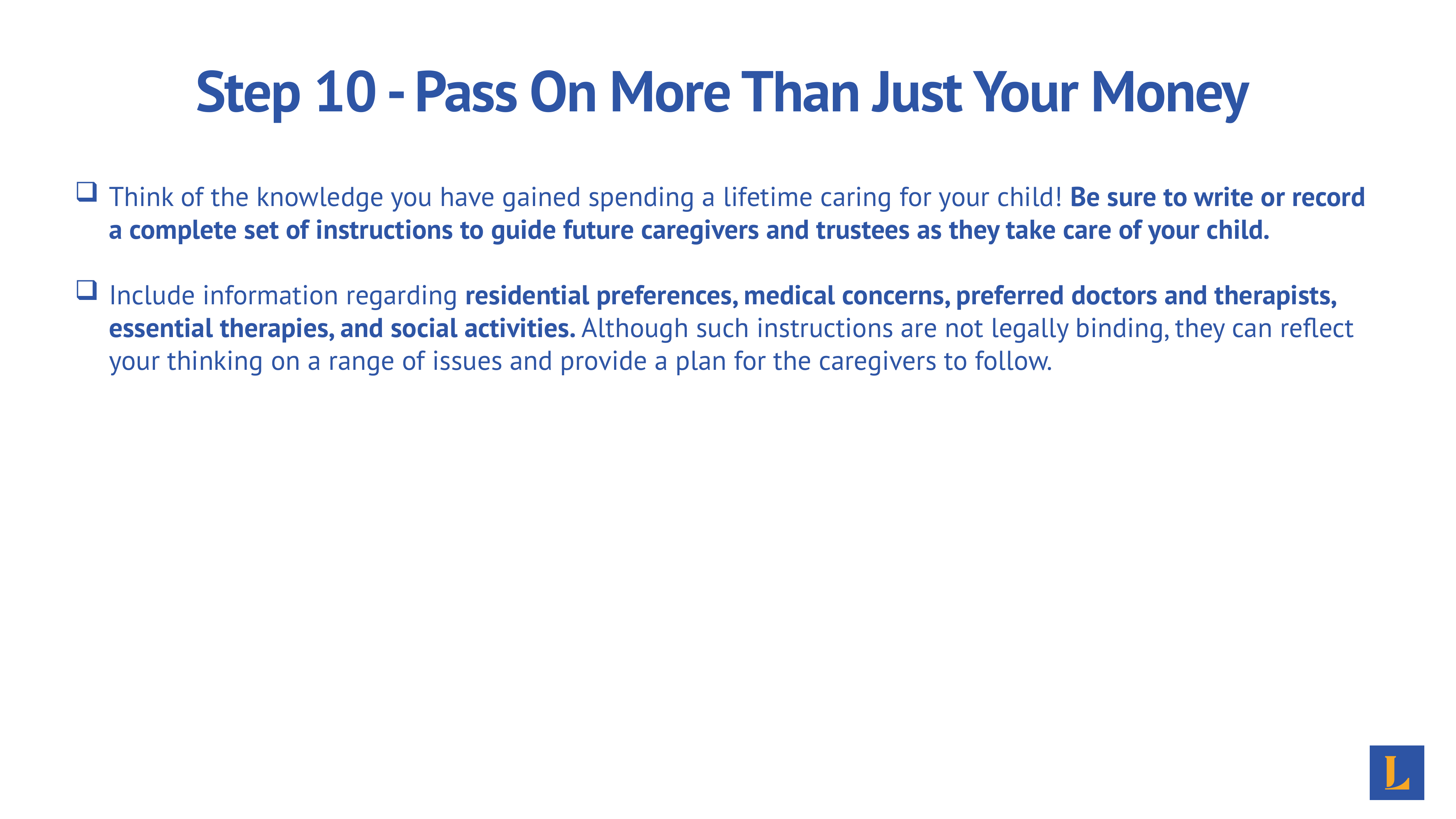

# Step 10 - Pass On More Than Just Your Money
Think of the knowledge you have gained spending a lifetime caring for your child! Be sure to write or record a complete set of instructions to guide future caregivers and trustees as they take care of your child.

Include information regarding residential preferences, medical concerns, preferred doctors and therapists, essential therapies, and social activities. Although such instructions are not legally binding, they can reflect your thinking on a range of issues and provide a plan for the caregivers to follow.